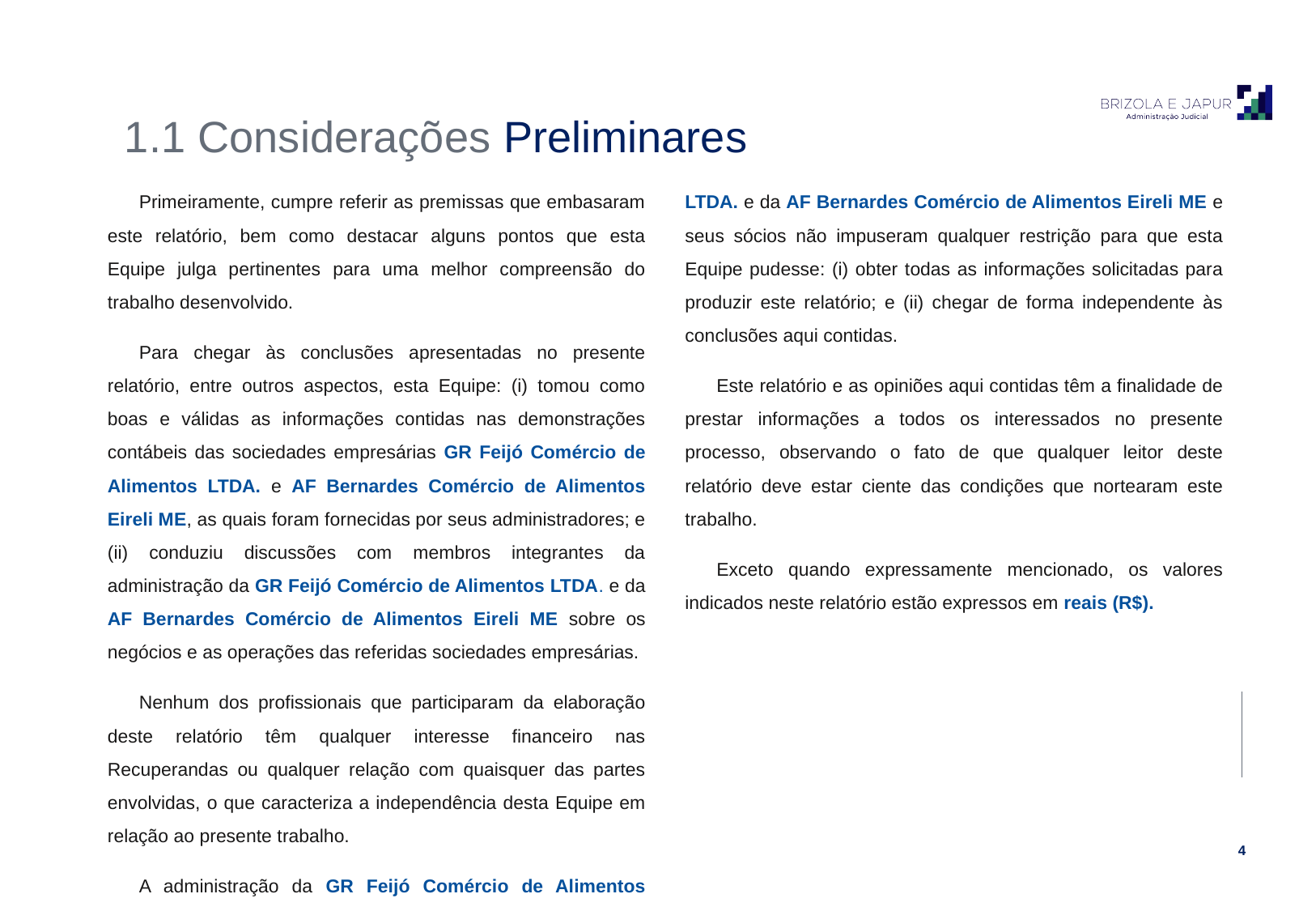

1.1 Considerações Preliminares
Primeiramente, cumpre referir as premissas que embasaram este relatório, bem como destacar alguns pontos que esta Equipe julga pertinentes para uma melhor compreensão do trabalho desenvolvido.
Para chegar às conclusões apresentadas no presente relatório, entre outros aspectos, esta Equipe: (i) tomou como boas e válidas as informações contidas nas demonstrações contábeis das sociedades empresárias GR Feijó Comércio de Alimentos LTDA. e AF Bernardes Comércio de Alimentos Eireli ME, as quais foram fornecidas por seus administradores; e (ii) conduziu discussões com membros integrantes da administração da GR Feijó Comércio de Alimentos LTDA. e da AF Bernardes Comércio de Alimentos Eireli ME sobre os negócios e as operações das referidas sociedades empresárias.
Nenhum dos profissionais que participaram da elaboração deste relatório têm qualquer interesse financeiro nas Recuperandas ou qualquer relação com quaisquer das partes envolvidas, o que caracteriza a independência desta Equipe em relação ao presente trabalho.
A administração da GR Feijó Comércio de Alimentos LTDA. e da AF Bernardes Comércio de Alimentos Eireli ME e seus sócios não impuseram qualquer restrição para que esta Equipe pudesse: (i) obter todas as informações solicitadas para produzir este relatório; e (ii) chegar de forma independente às conclusões aqui contidas.
Este relatório e as opiniões aqui contidas têm a finalidade de prestar informações a todos os interessados no presente processo, observando o fato de que qualquer leitor deste relatório deve estar ciente das condições que nortearam este trabalho.
Exceto quando expressamente mencionado, os valores indicados neste relatório estão expressos em reais (R$).